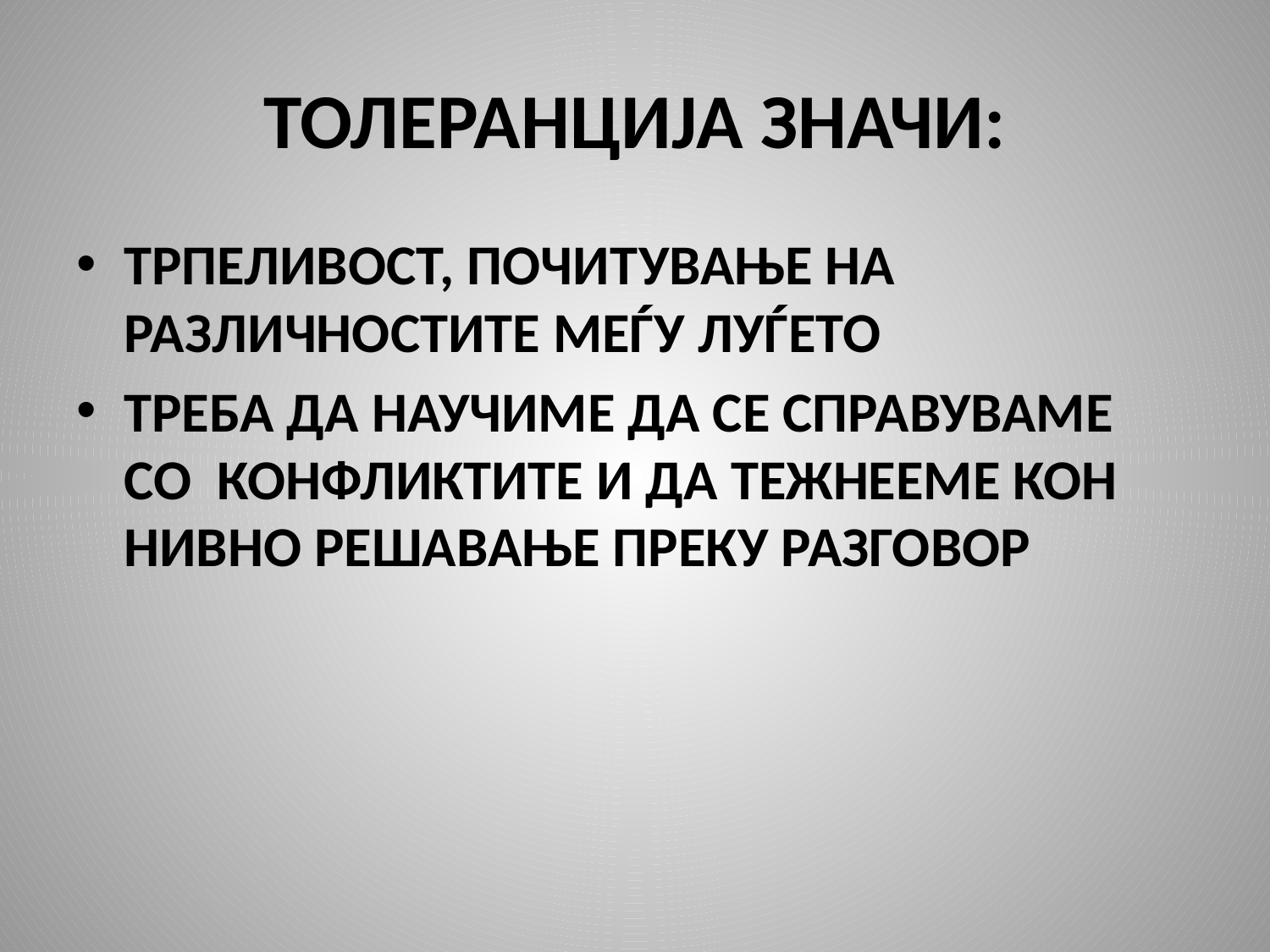

# ТОЛЕРАНЦИЈА ЗНАЧИ:
ТРПЕЛИВОСТ, ПОЧИТУВАЊЕ НА РАЗЛИЧНОСТИТЕ МЕЃУ ЛУЃЕТО
ТРЕБА ДА НАУЧИМЕ ДА СЕ СПРАВУВАМЕ СО  КОНФЛИКТИТЕ И ДА ТЕЖНЕЕМЕ КОН НИВНО РЕШАВАЊЕ ПРЕКУ РАЗГОВОР